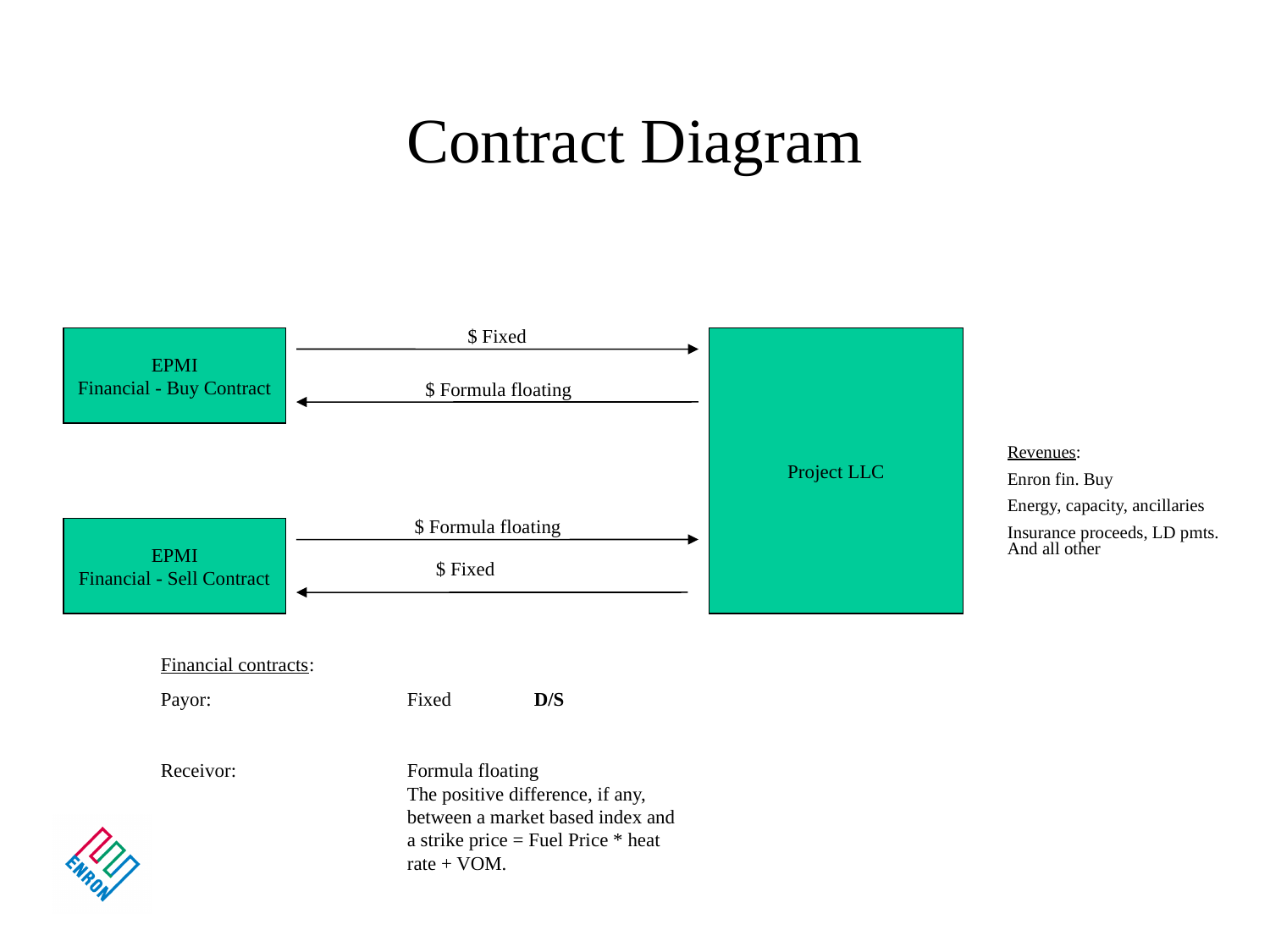

# Contract Diagram
$ Fixed
EPMI
Financial - Buy Contract
Project LLC

$ Formula floating

Revenues:
Enron fin. Buy
Energy, capacity, ancillaries
Insurance proceeds, LD pmts. And all other
$ Formula floating
EPMI
Financial - Sell Contract

$ Fixed

Financial contracts:
Payor:	Fixed	D/S

Receivor:	Formula floating	The positive difference, if any, between a market based index and a strike price = Fuel Price * heat rate + VOM.